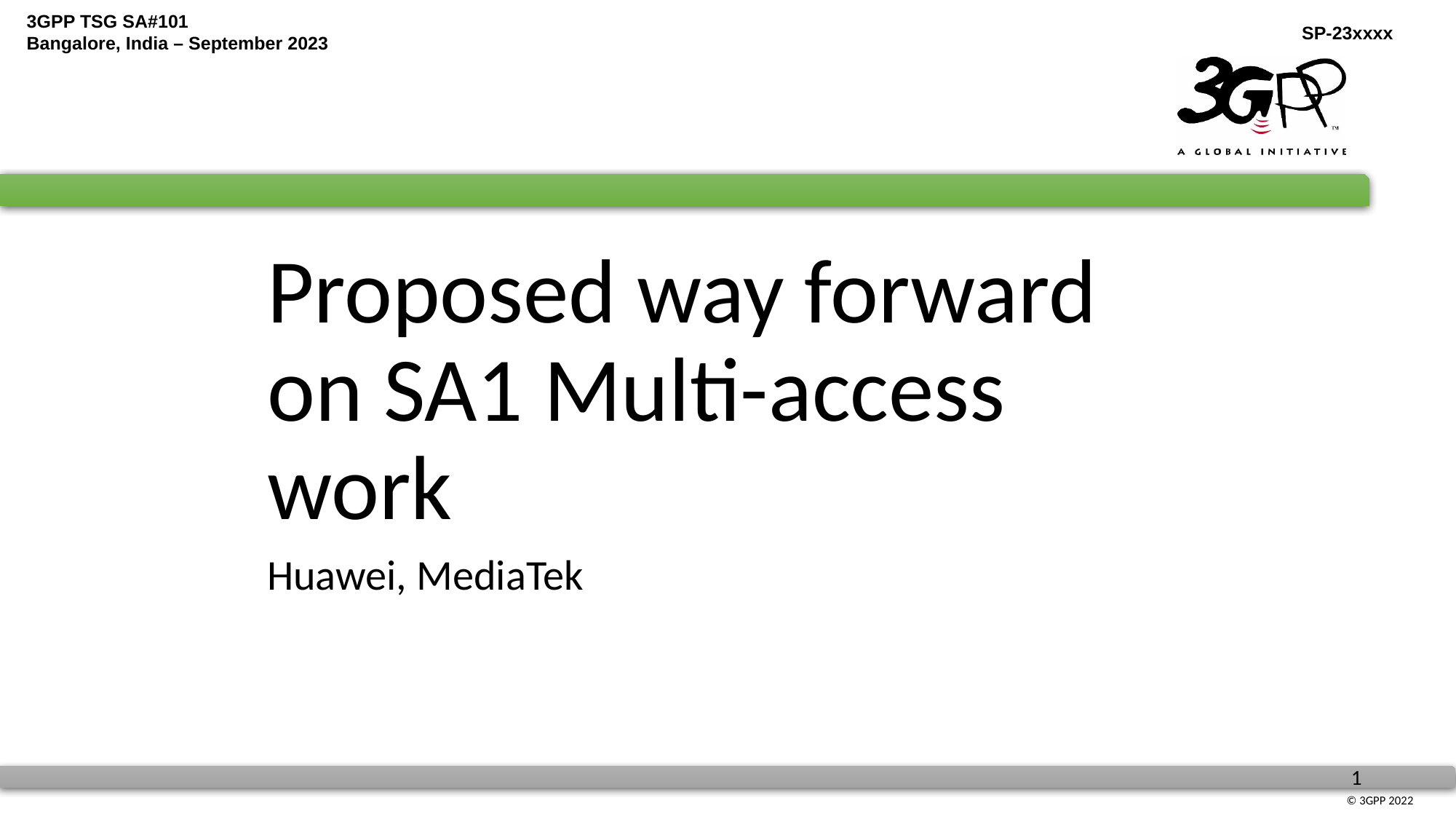

# Proposed way forward on SA1 Multi-access work
Huawei, MediaTek